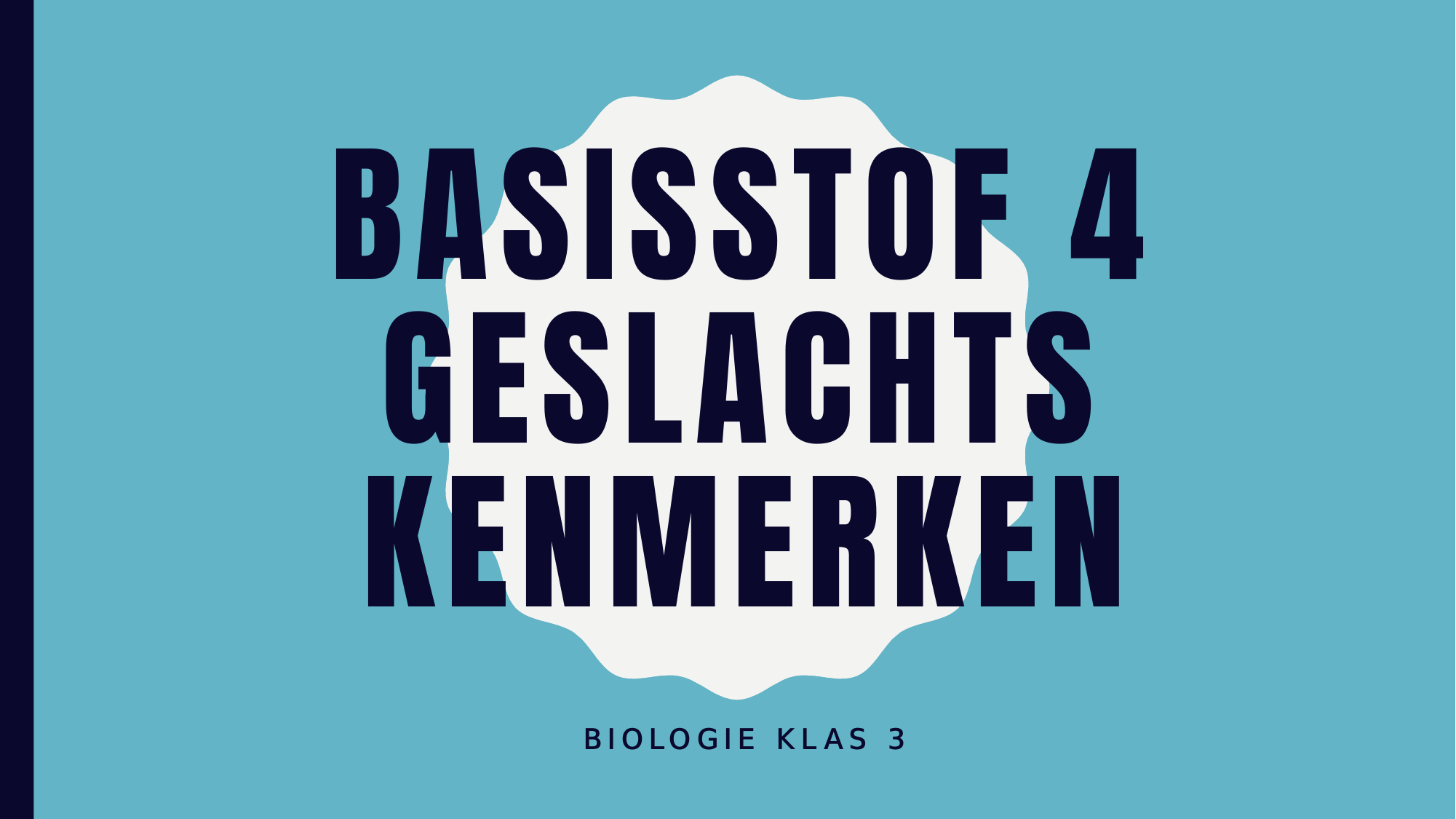

# Basisstof 4 geslachts kenmerken
Biologie klas 3